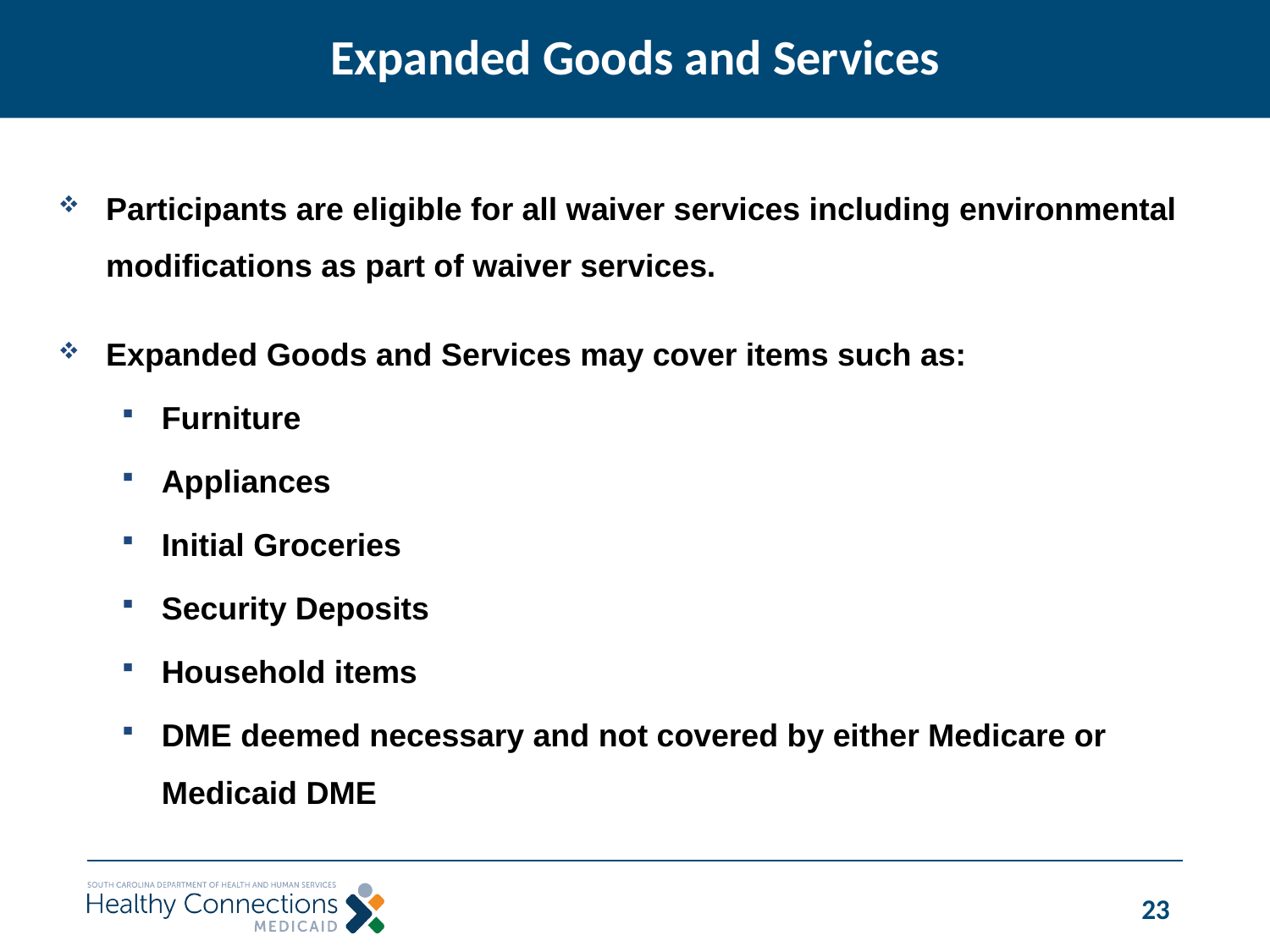

# Expanded Goods and Services
Participants are eligible for all waiver services including environmental modifications as part of waiver services.

Expanded Goods and Services may cover items such as:
Furniture
Appliances
Initial Groceries
Security Deposits
Household items
DME deemed necessary and not covered by either Medicare or Medicaid DME
23